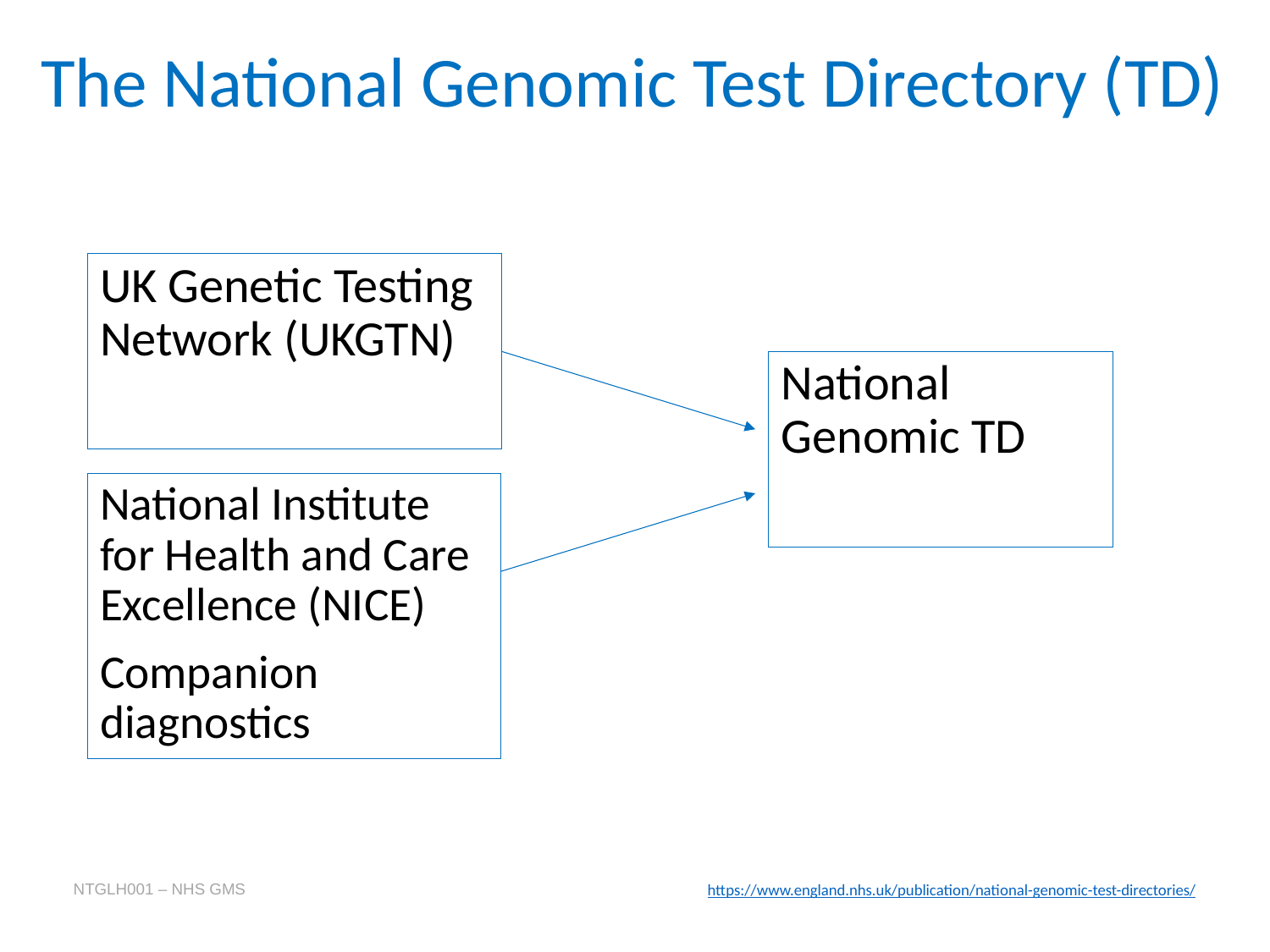

The National Genomic Test Directory (TD)
UK Genetic Testing Network (UKGTN)
National Genomic TD
National Institute for Health and Care Excellence (NICE)
Companion diagnostics
https://www.england.nhs.uk/publication/national-genomic-test-directories/
NTGLH001 – NHS GMS